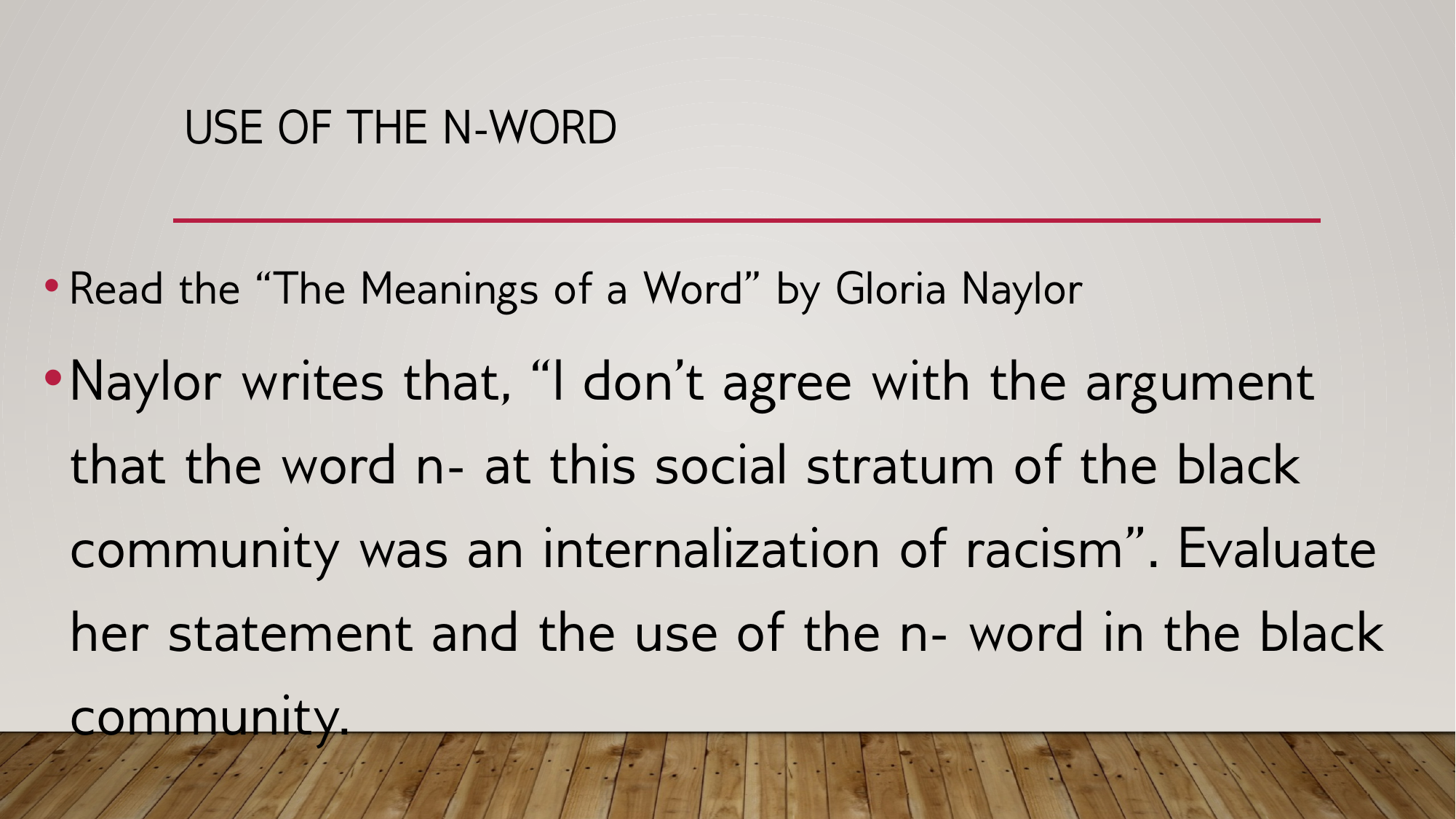

# Use of the n-word
Read the “The Meanings of a Word” by Gloria Naylor
Naylor writes that, “I don’t agree with the argument that the word n- at this social stratum of the black community was an internalization of racism”. Evaluate her statement and the use of the n- word in the black community.